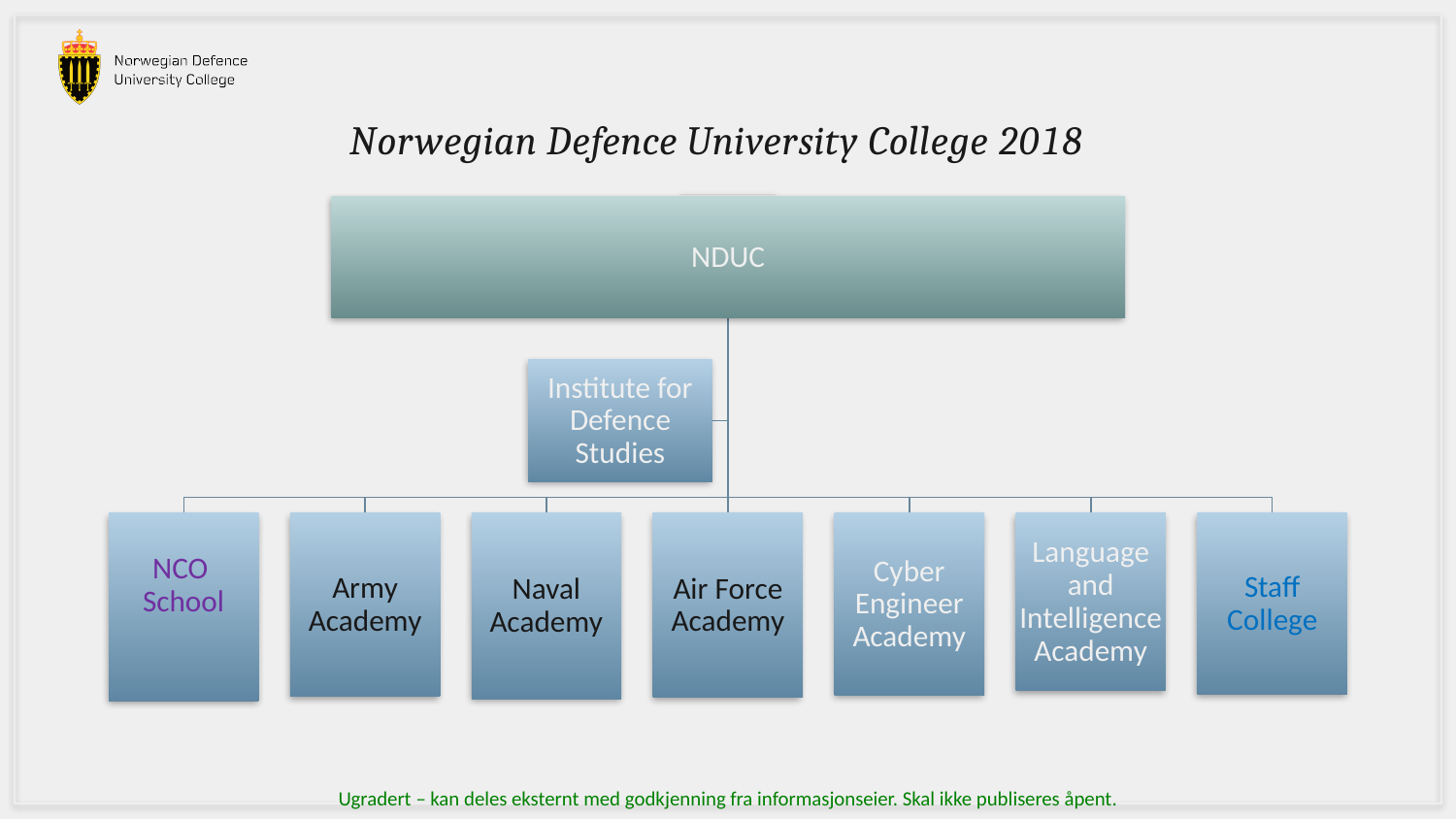

# Norwegian Defence University College 2018
NDUC
NCO
School

Army Academy
Naval Academy
Air Force Academy
Cyber Engineer Academy
Language and Intelligence Academy
Staff College
Institute for Defence Studies